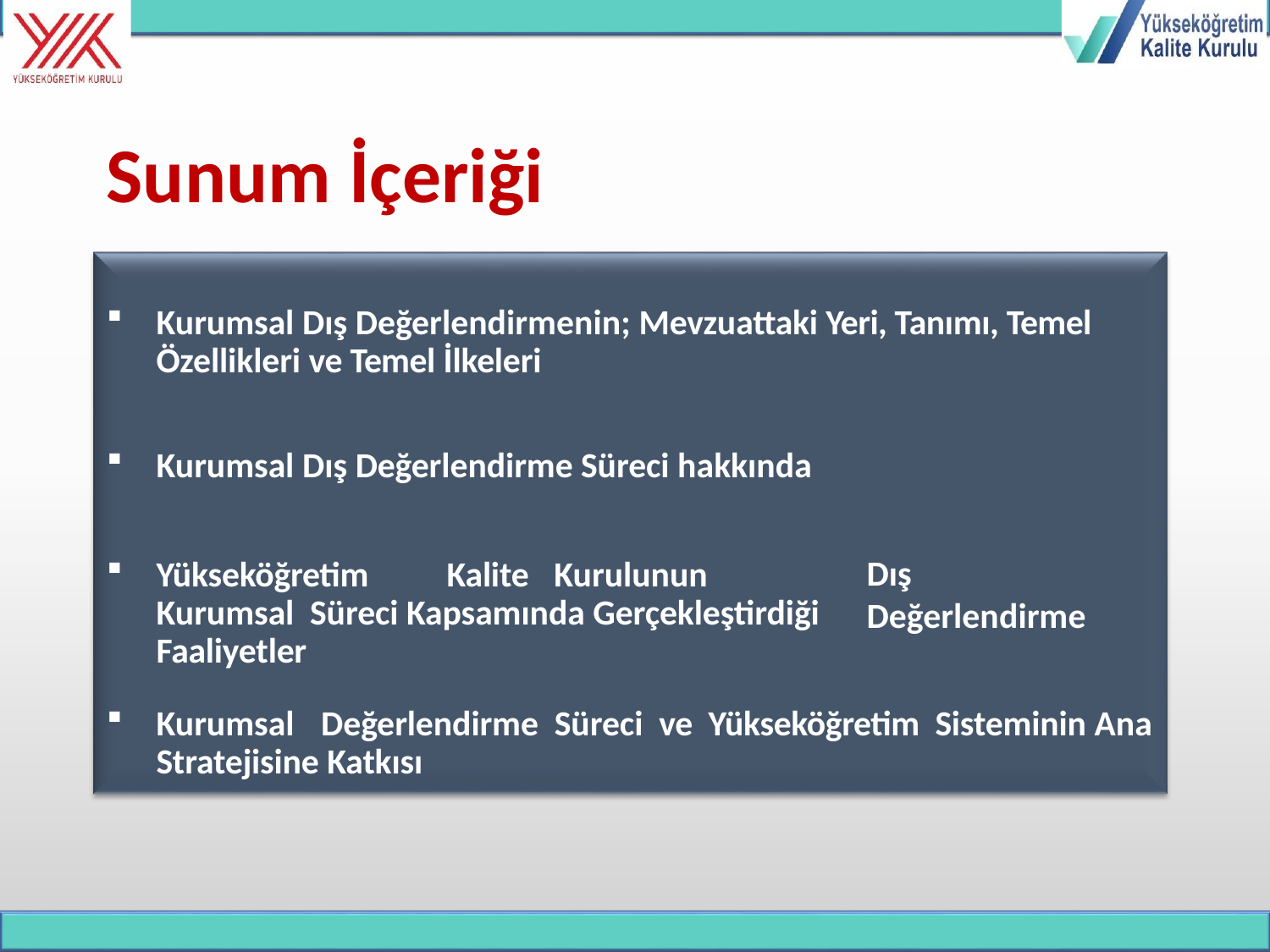

# Sunum İçeriği

Kurumsal Dış Değerlendirmenin; Mevzuattaki Yeri, Tanımı, Temel  Özellikleri ve Temel İlkeleri

Kurumsal Dış Değerlendirme Süreci hakkında
Dış	Değerlendirme
Yükseköğretim	Kalite	Kurulunun	Kurumsal  Süreci Kapsamında Gerçekleştirdiği Faaliyetler
Kurumsal
Değerlendirme  Süreci  ve  Yükseköğretim  Sisteminin Ana
Stratejisine Katkısı